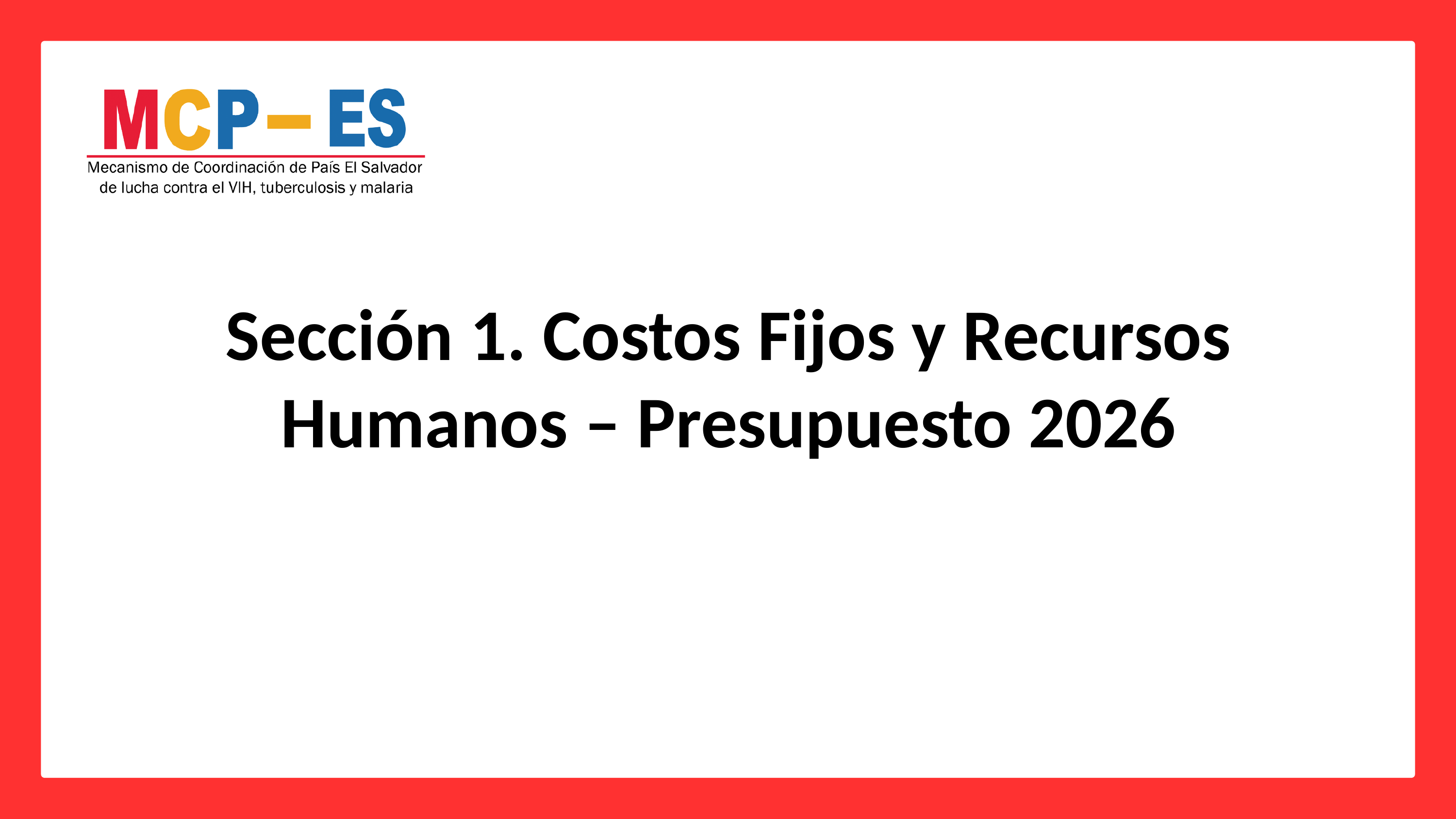

Sección 1. Costos Fijos y Recursos Humanos – Presupuesto 2026